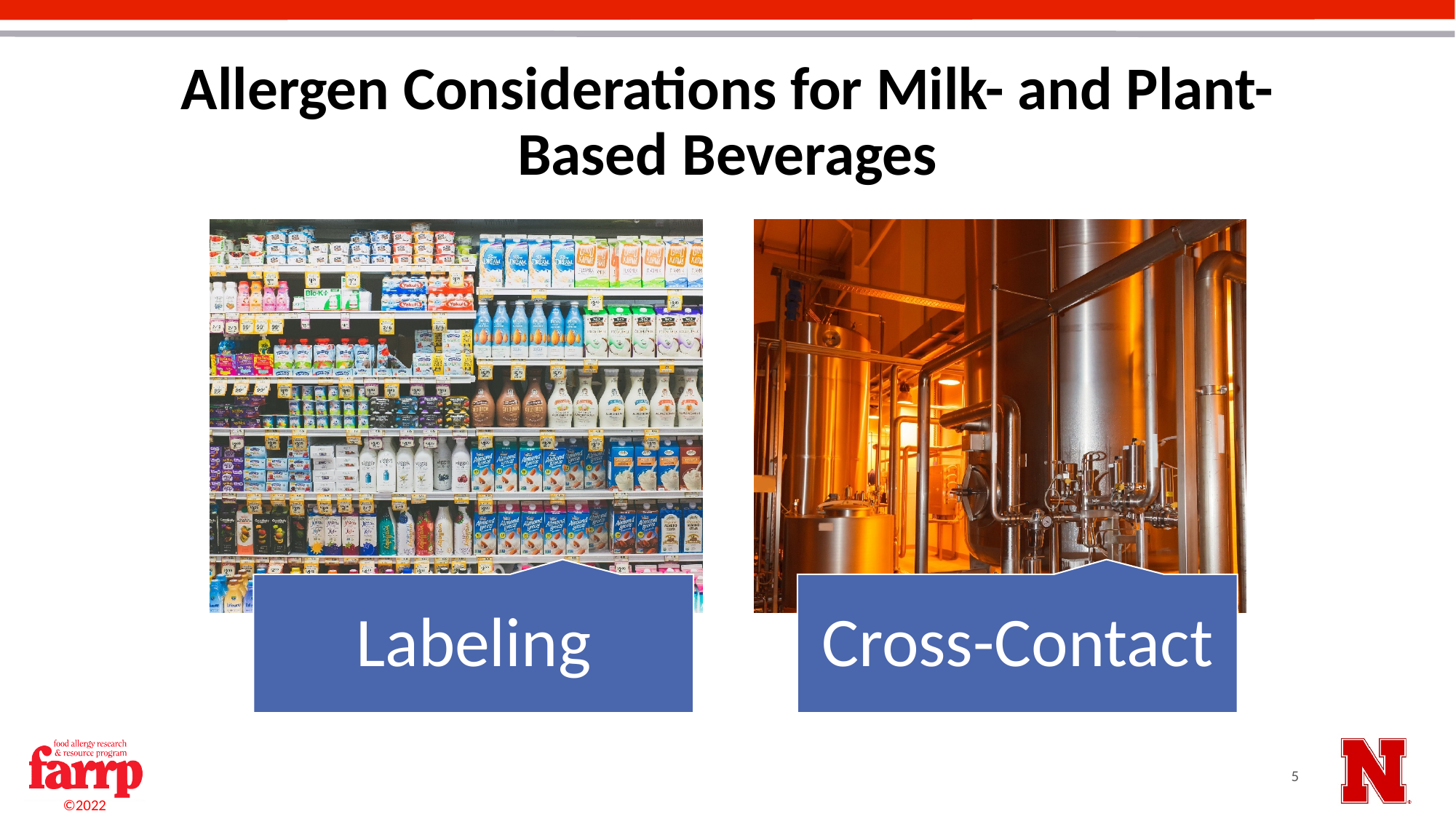

# Allergen Considerations for Milk- and Plant-Based Beverages
Labeling
Cross-Contact
5
©2022